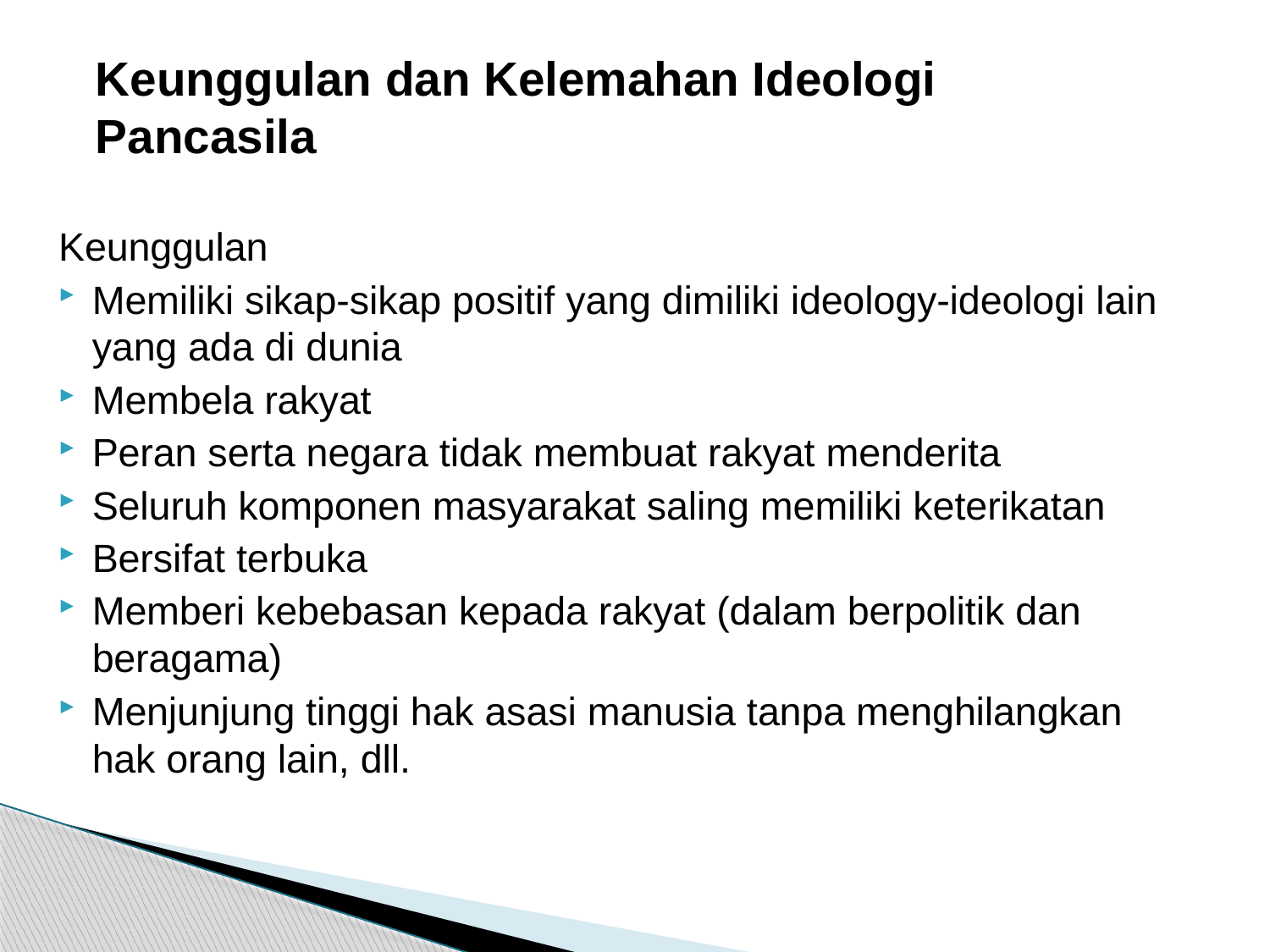

#
Keunggulan dan Kelemahan Ideologi Pancasila

Keunggulan
Memiliki sikap-sikap positif yang dimiliki ideology-ideologi lain yang ada di dunia
Membela rakyat
Peran serta negara tidak membuat rakyat menderita
Seluruh komponen masyarakat saling memiliki keterikatan
Bersifat terbuka
Memberi kebebasan kepada rakyat (dalam berpolitik dan beragama)
Menjunjung tinggi hak asasi manusia tanpa menghilangkan hak orang lain, dll.